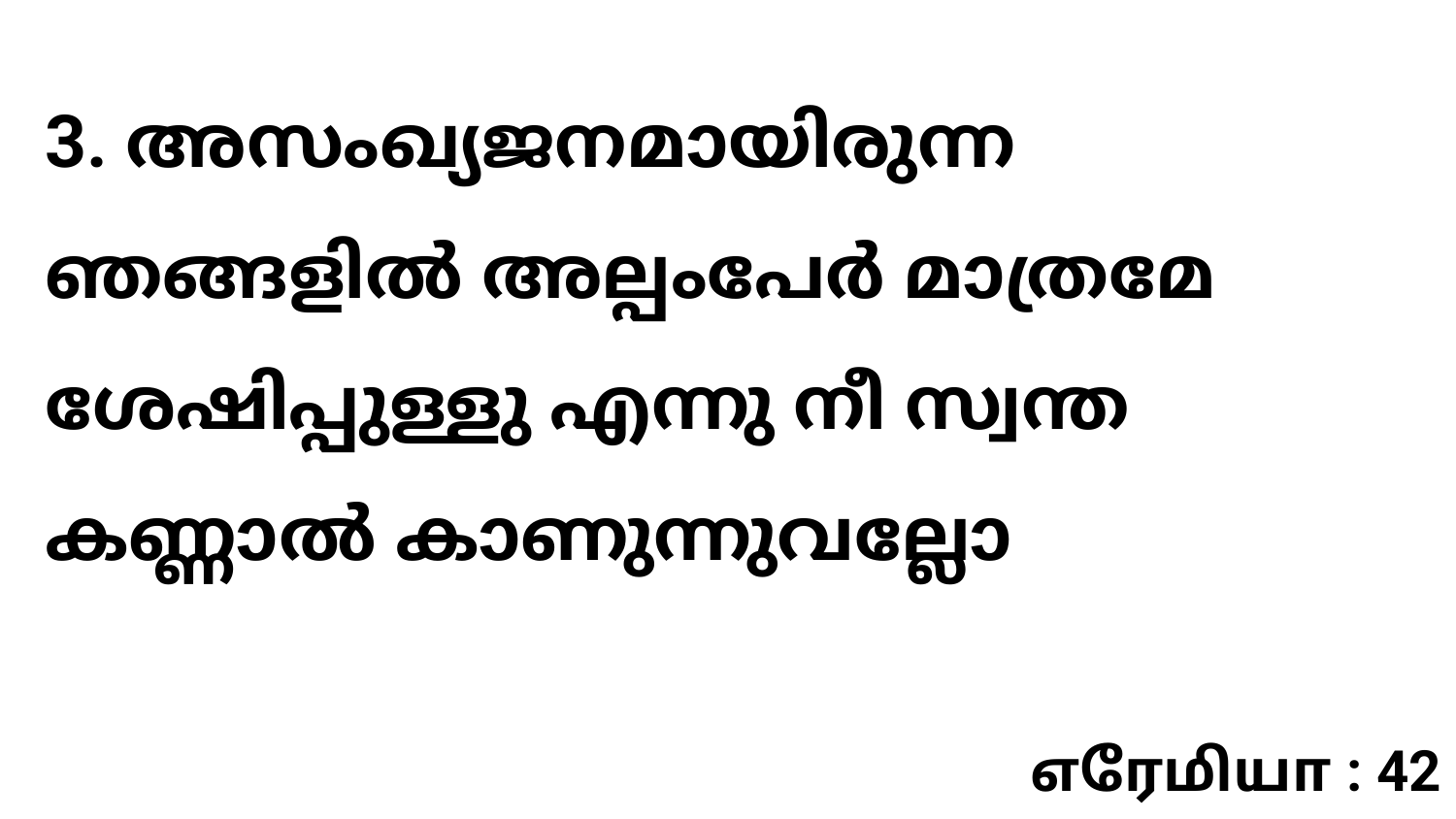

3. അസംഖ്യജനമായിരുന്ന ഞങ്ങളിൽ അല്പംപേർ മാത്രമേ ശേഷിപ്പുള്ളു എന്നു നീ സ്വന്ത കണ്ണാൽ കാണുന്നുവല്ലോ
எரேமியா : 42